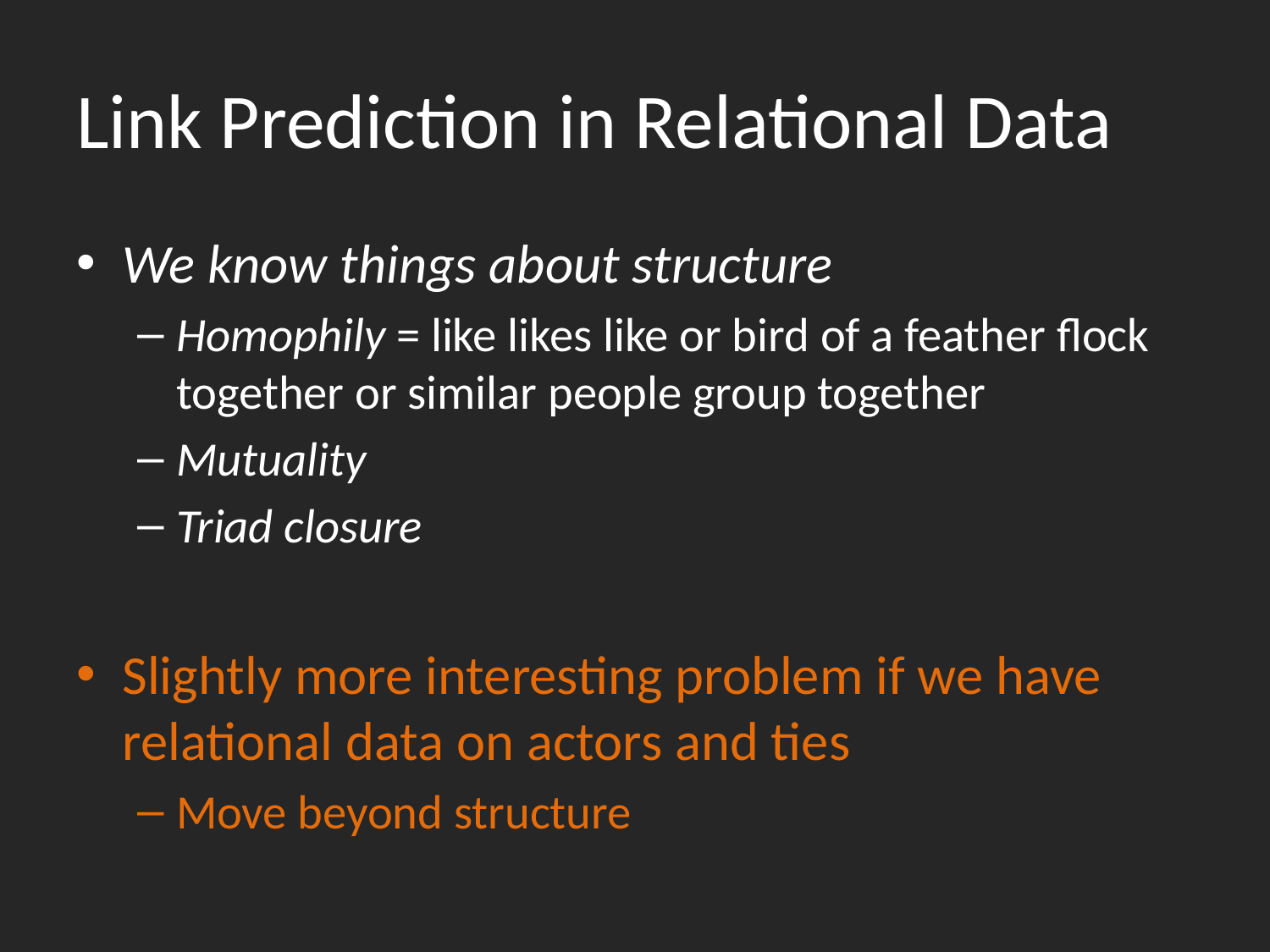

# Link Prediction in Relational Data
We know things about structure
Homophily = like likes like or bird of a feather flock together or similar people group together
Mutuality
Triad closure

Slightly more interesting problem if we have relational data on actors and ties
Move beyond structure